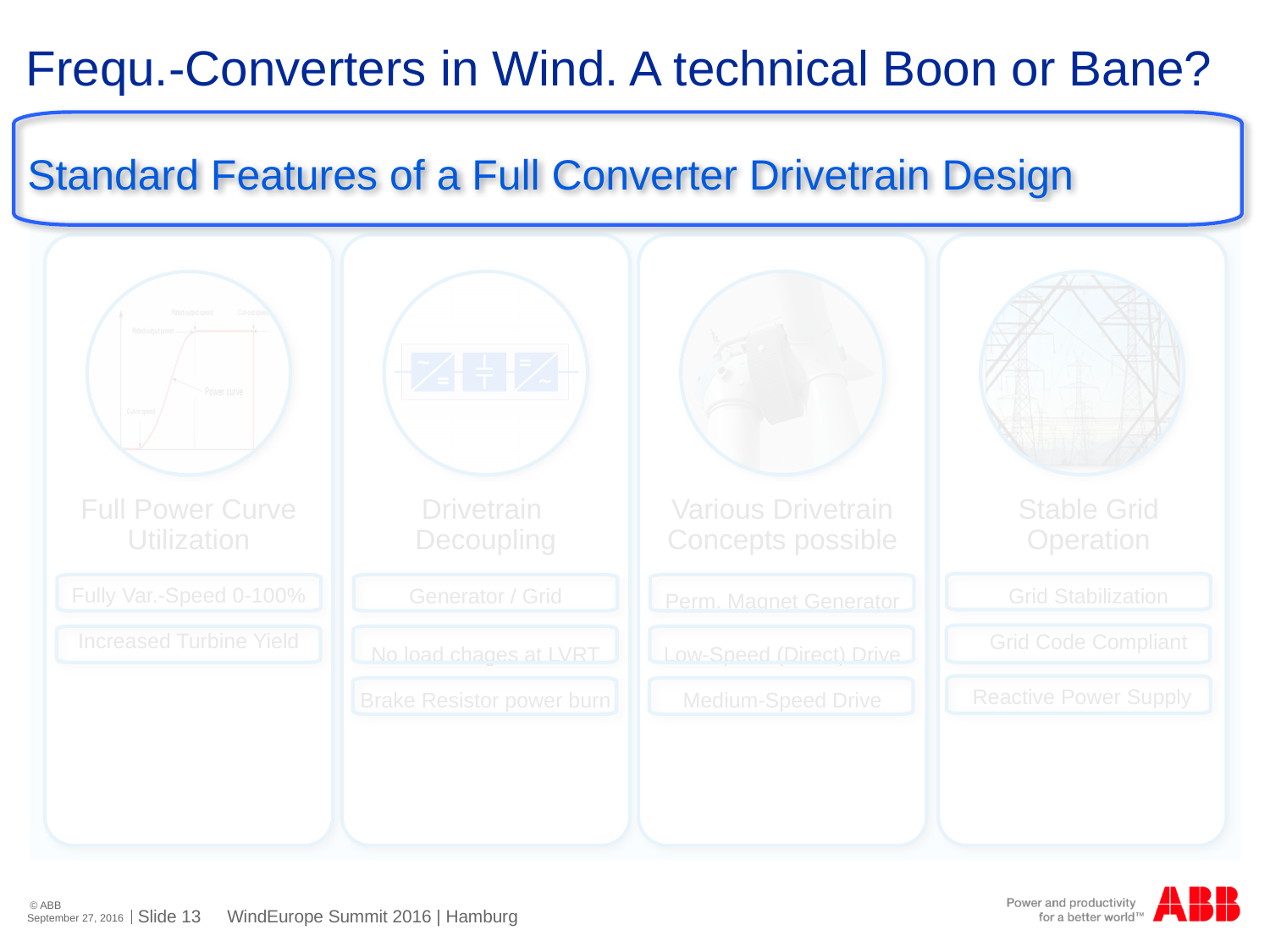

# Frequ.-Converters in Wind. A technical Boon or Bane?

Standard Features of a Full Converter Drivetrain Design

Full Power Curve
Utilization
Fully Var.-Speed 0-100%
Increased Turbine Yield
Drivetrain
Decoupling
Generator / Grid
No load chages at LVRT
Brake Resistor power burn
Various Drivetrain Concepts possible
Perm. Magnet Generator
Low-Speed (Direct) Drive
Medium-Speed Drive

Stable Grid Operation
Grid Stabilization
Grid Code Compliant

Reactive Power Supply

WindEurope Summit 2016 | Hamburg
September 27, 2016